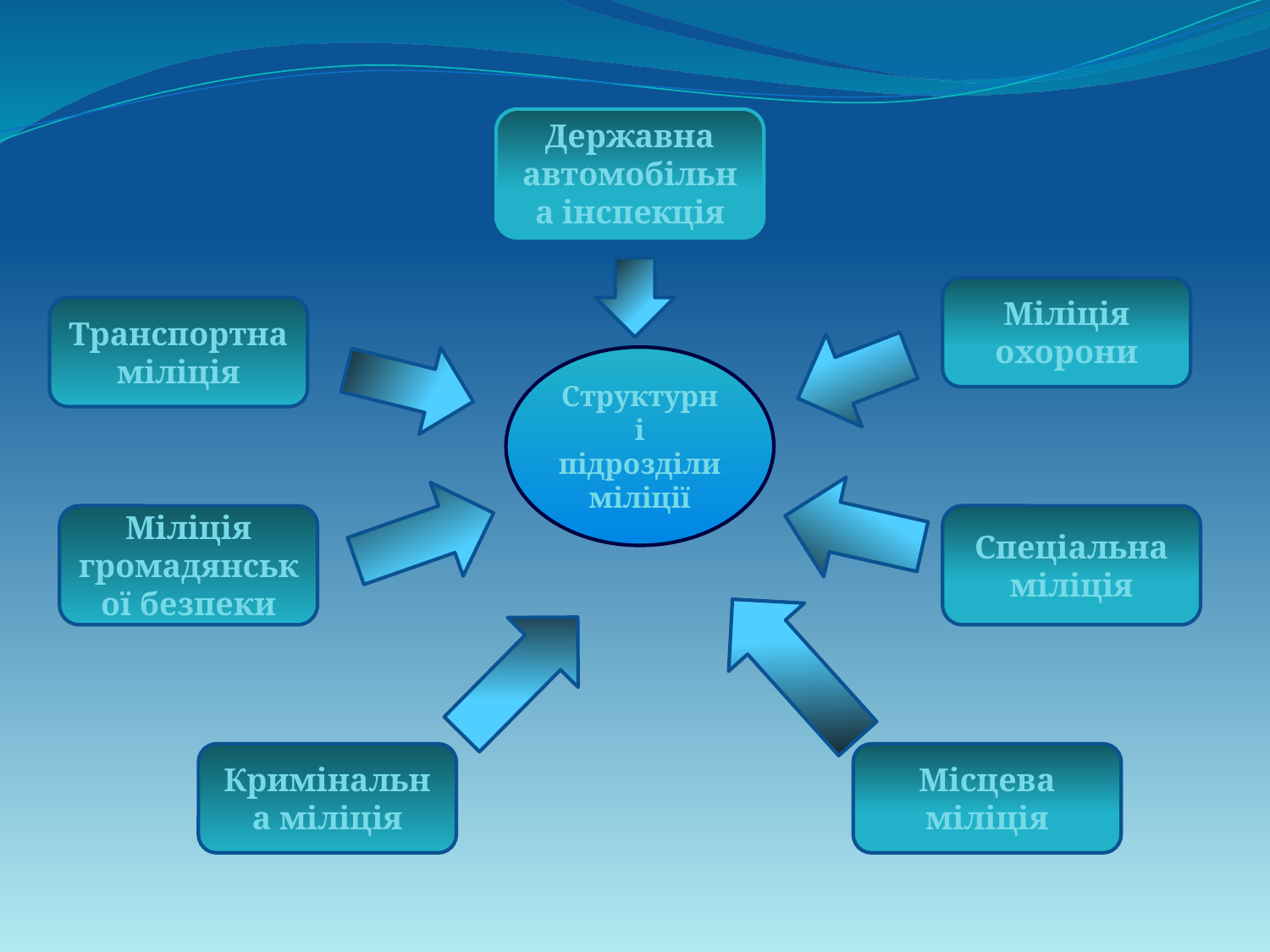

Державна автомобільна інспекція

Міліція охорони
Транспортна міліція

Структурні підрозділи міліції

Міліція громадянської безпеки
Спеціальна міліція

Кримінальна міліція
Місцева міліція